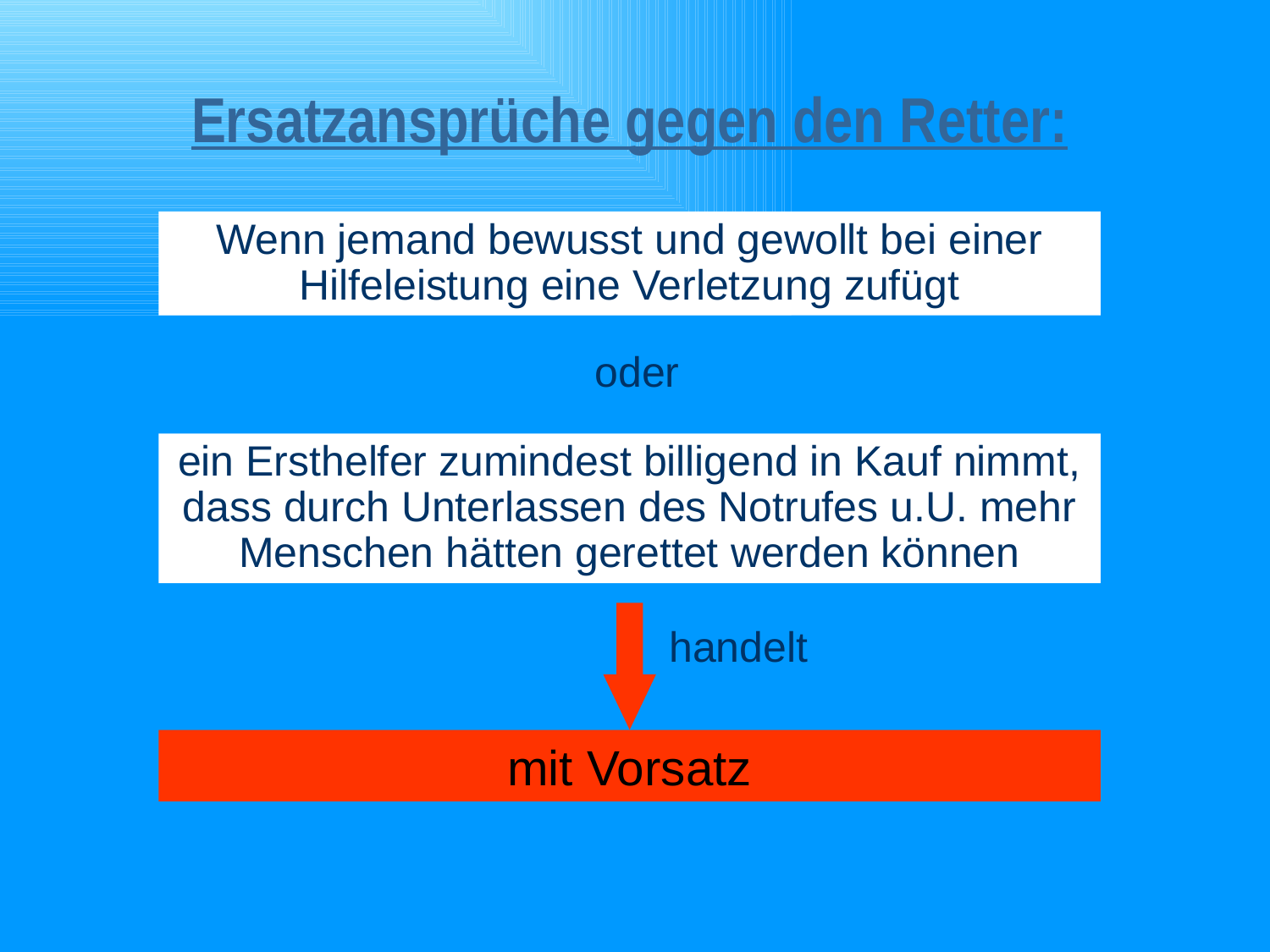

# Ersatzansprüche gegen den Retter:
Wenn jemand bewusst und gewollt bei einer Hilfeleistung eine Verletzung zufügt
oder
ein Ersthelfer zumindest billigend in Kauf nimmt, dass durch Unterlassen des Notrufes u.U. mehr Menschen hätten gerettet werden können

handelt
mit Vorsatz